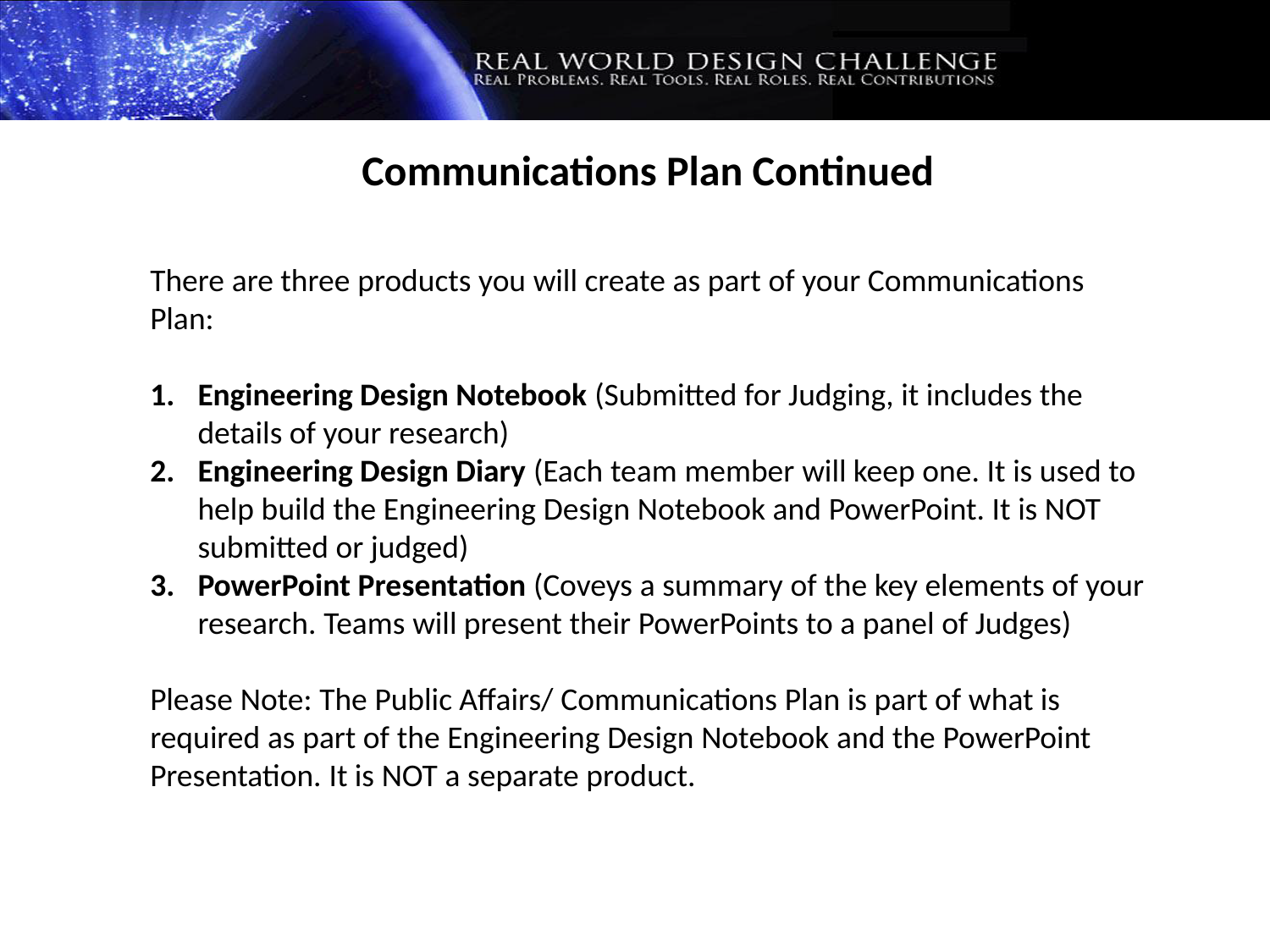

Communications Plan Continued
There are three products you will create as part of your Communications Plan:

Engineering Design Notebook (Submitted for Judging, it includes the details of your research)
Engineering Design Diary (Each team member will keep one. It is used to help build the Engineering Design Notebook and PowerPoint. It is NOT submitted or judged)
PowerPoint Presentation (Coveys a summary of the key elements of your research. Teams will present their PowerPoints to a panel of Judges)

Please Note: The Public Affairs/ Communications Plan is part of what is required as part of the Engineering Design Notebook and the PowerPoint Presentation. It is NOT a separate product.